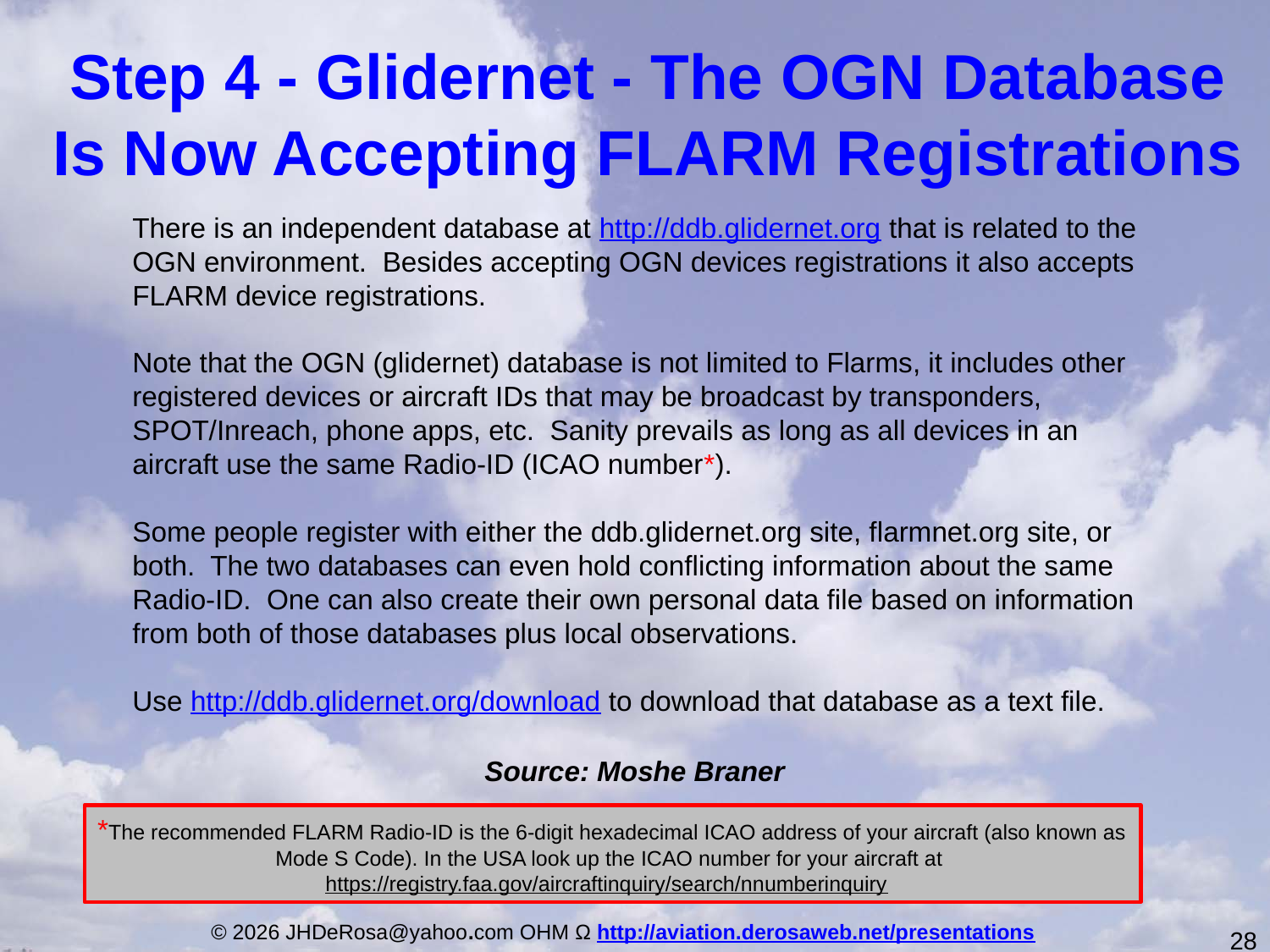

Step 4 - Glidernet - The OGN Database
Is Now Accepting FLARM Registrations
There is an independent database at http://ddb.glidernet.org that is related to the OGN environment.  Besides accepting OGN devices registrations it also accepts FLARM device registrations.

Note that the OGN (glidernet) database is not limited to Flarms, it includes other registered devices or aircraft IDs that may be broadcast by transponders, SPOT/Inreach, phone apps, etc.  Sanity prevails as long as all devices in an aircraft use the same Radio-ID (ICAO number*).

Some people register with either the ddb.glidernet.org site, flarmnet.org site, or both.  The two databases can even hold conflicting information about the same Radio-ID.  One can also create their own personal data file based on information from both of those databases plus local observations.

Use http://ddb.glidernet.org/download to download that database as a text file.
Source: Moshe Braner
*The recommended FLARM Radio-ID is the 6-digit hexadecimal ICAO address of your aircraft (also known as Mode S Code). In the USA look up the ICAO number for your aircraft at https://registry.faa.gov/aircraftinquiry/search/nnumberinquiry
28